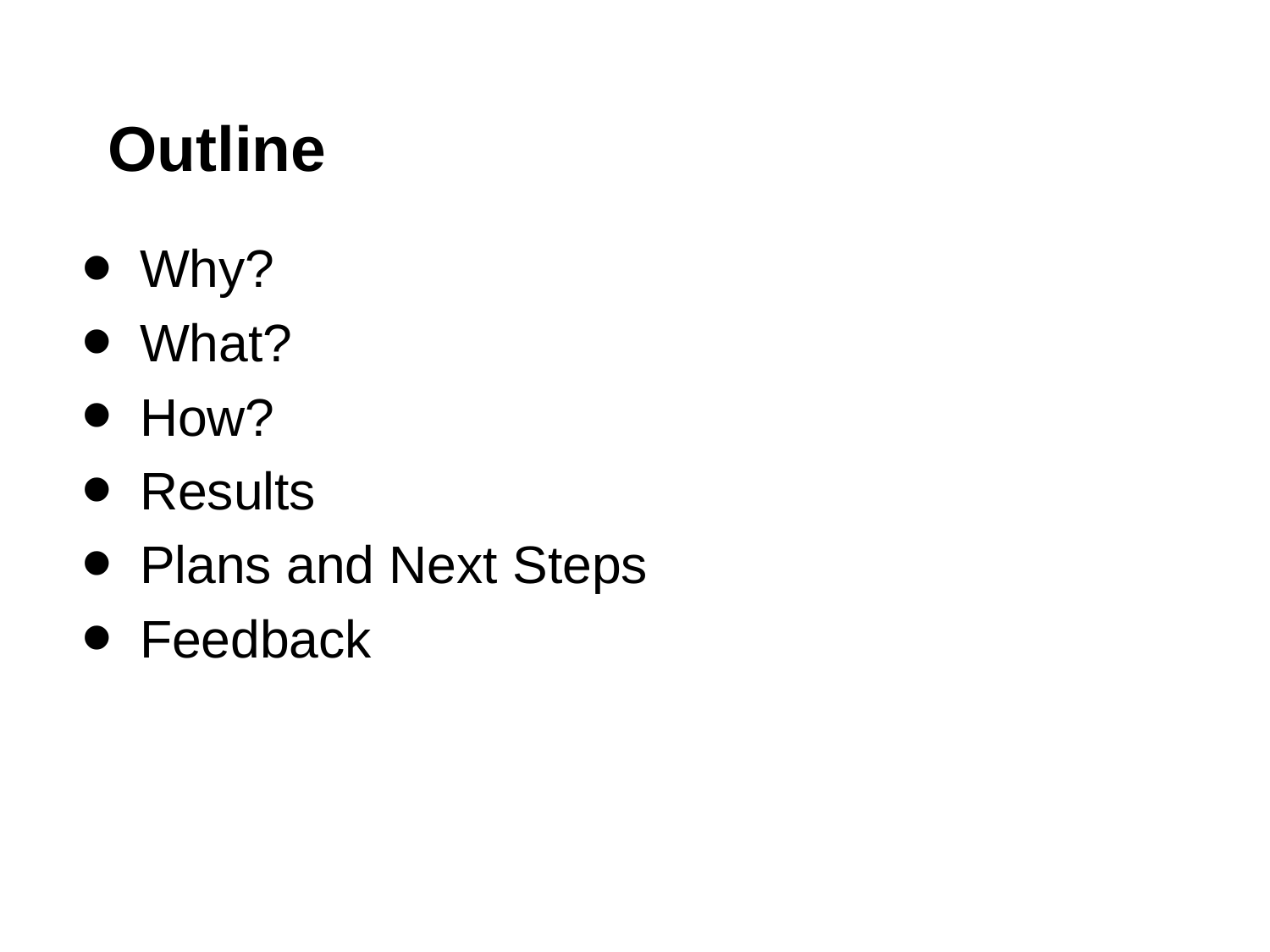

# Outline
Why?
What?
How?
Results
Plans and Next Steps
Feedback